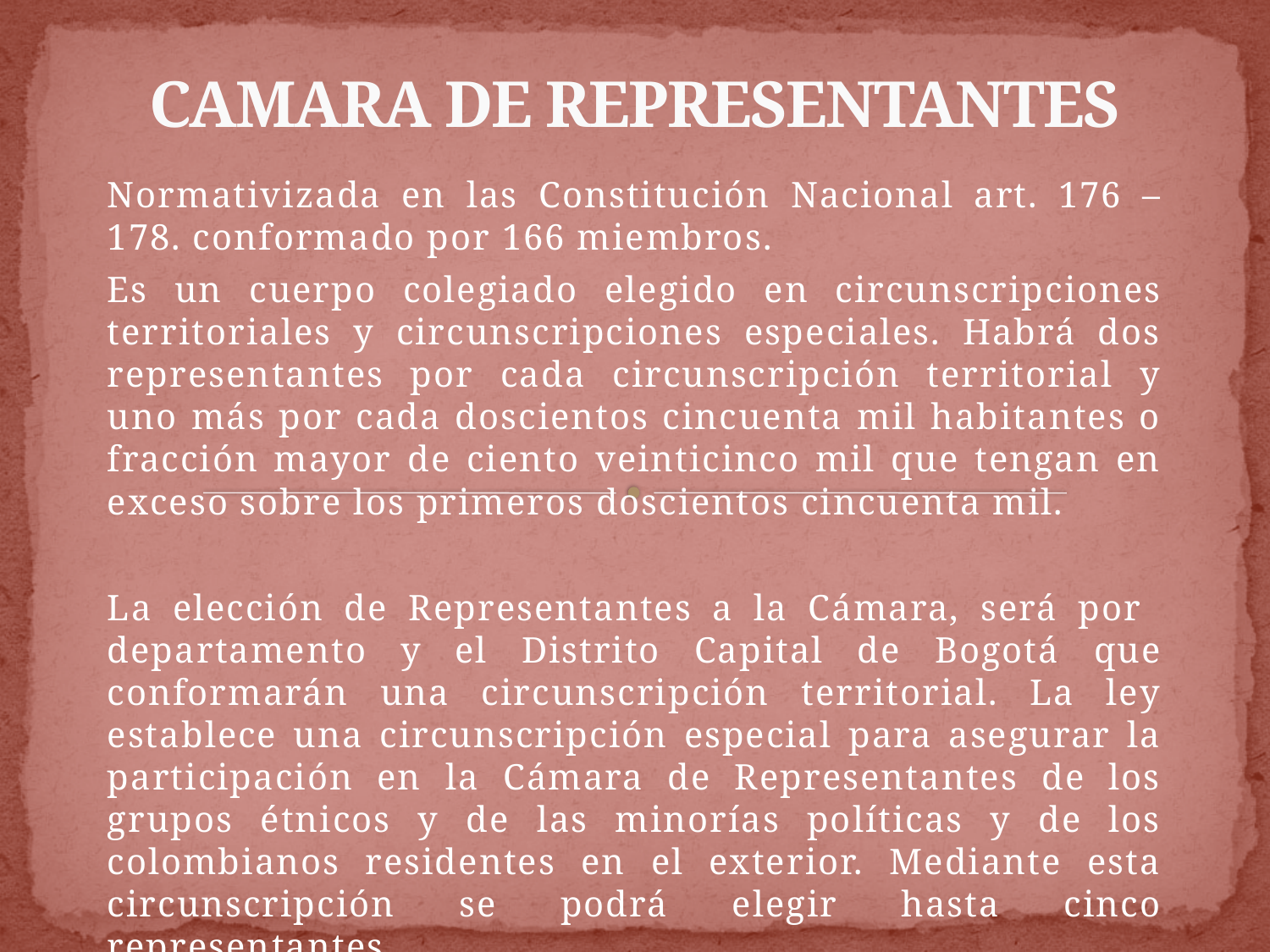

# CAMARA DE REPRESENTANTES
Normativizada en las Constitución Nacional art. 176 – 178. conformado por 166 miembros.
Es un cuerpo colegiado elegido en circunscripciones territoriales y circunscripciones especiales. Habrá dos representantes por cada circunscripción territorial y uno más por cada doscientos cincuenta mil habitantes o fracción mayor de ciento veinticinco mil que tengan en exceso sobre los primeros doscientos cincuenta mil.

La elección de Representantes a la Cámara, será por  departamento y el Distrito Capital de Bogotá que conformarán una circunscripción territorial. La ley establece una circunscripción especial para asegurar la participación en la Cámara de Representantes de los grupos étnicos y de las minorías políticas y de los colombianos residentes en el exterior. Mediante esta circunscripción se podrá elegir hasta cinco representantes.